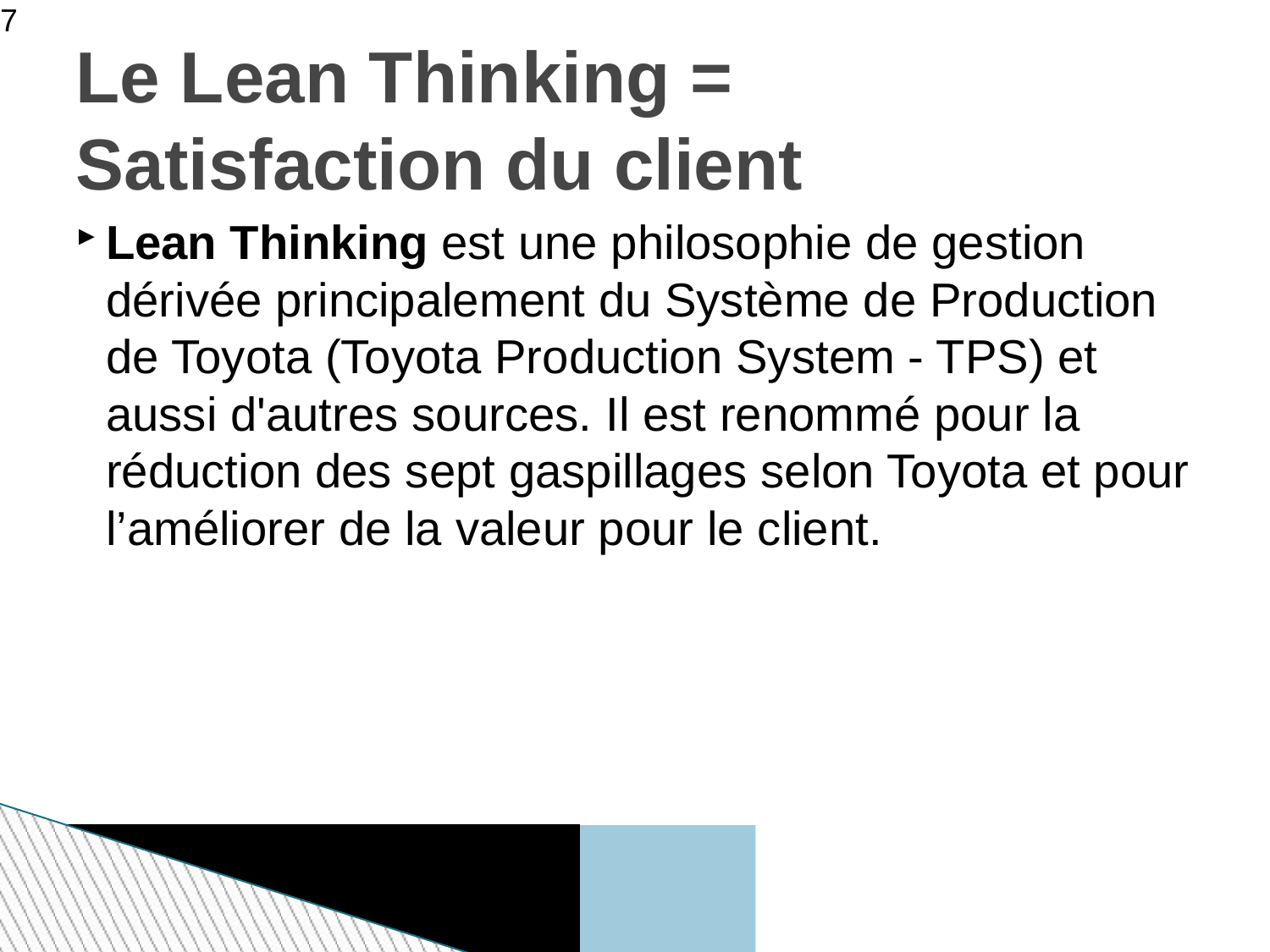

7
Le Lean Thinking =
Satisfaction du client
Lean Thinking est une philosophie de gestion dérivée principalement du Système de Production de Toyota (Toyota Production System - TPS) et aussi d'autres sources. Il est renommé pour la réduction des sept gaspillages selon Toyota et pour l’améliorer de la valeur pour le client.